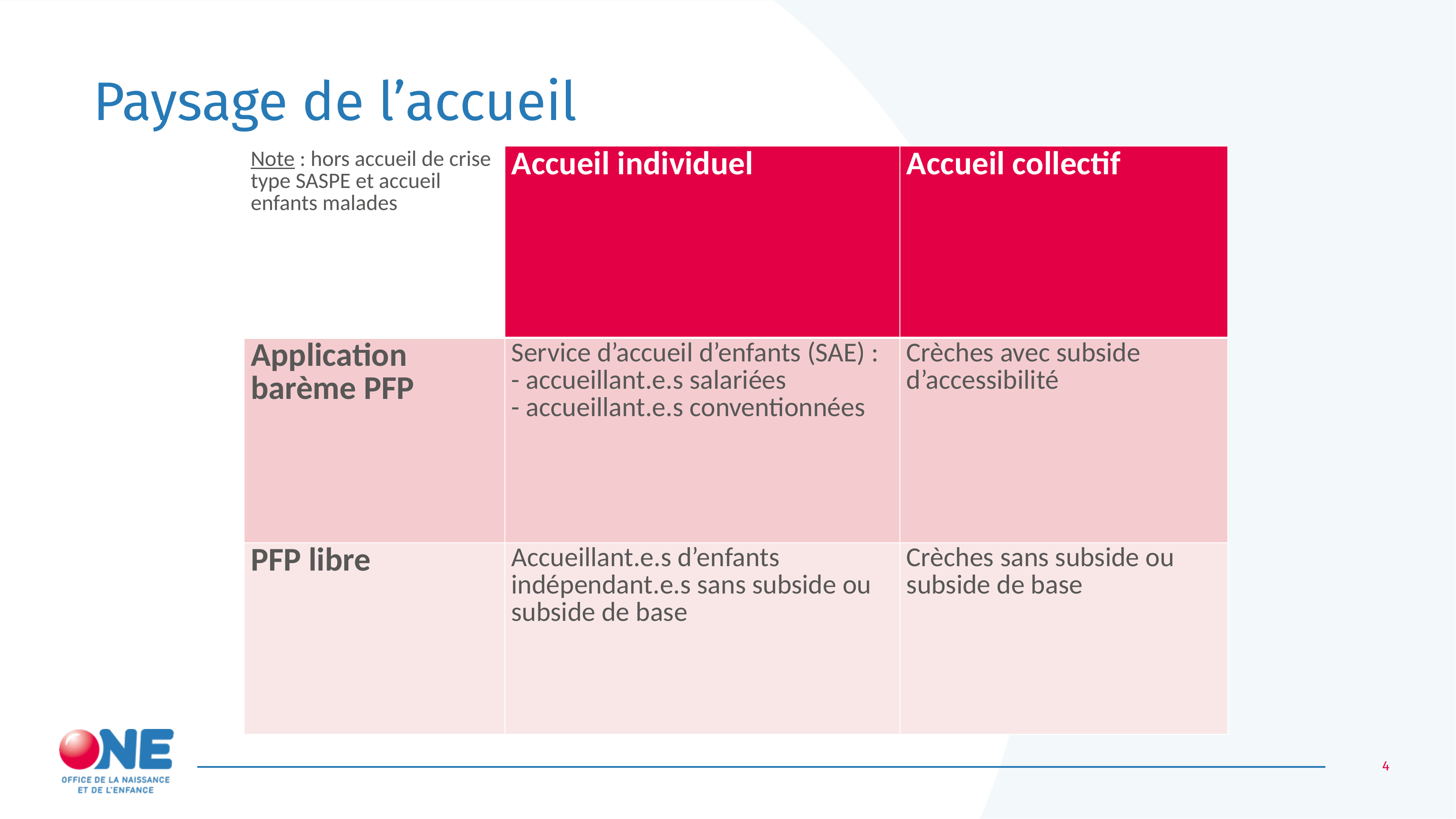

# Paysage de l’accueil
| Note : hors accueil de crise type SASPE et accueil enfants malades | Accueil individuel | Accueil collectif |
| --- | --- | --- |
| Application barème PFP | Service d’accueil d’enfants (SAE) : - accueillant.e.s salariées - accueillant.e.s conventionnées | Crèches avec subside d’accessibilité |
| PFP libre | Accueillant.e.s d’enfants indépendant.e.s sans subside ou subside de base | Crèches sans subside ou subside de base |